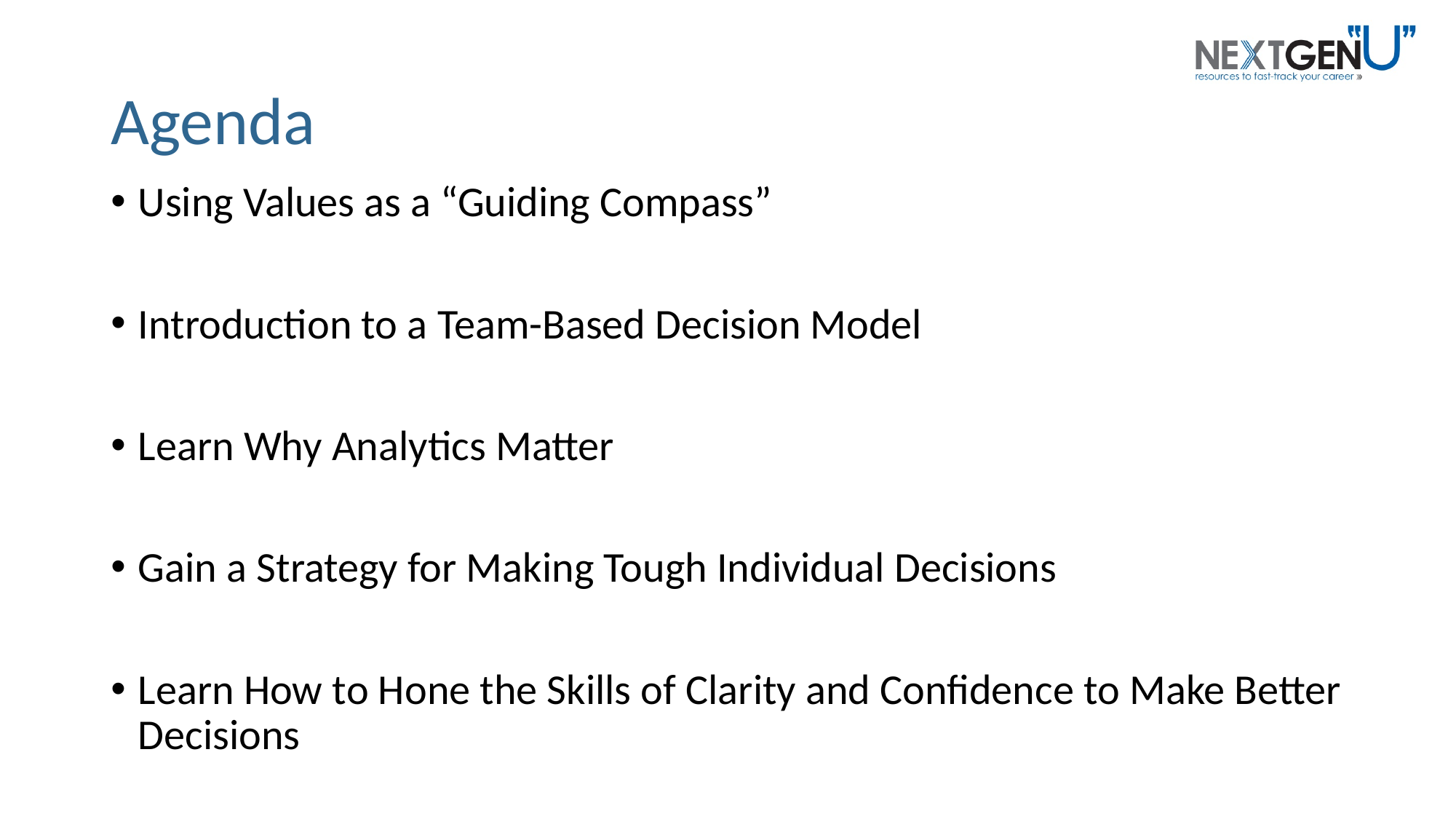

# Agenda
Using Values as a “Guiding Compass”

Introduction to a Team-Based Decision Model

Learn Why Analytics Matter

Gain a Strategy for Making Tough Individual Decisions

Learn How to Hone the Skills of Clarity and Confidence to Make Better Decisions